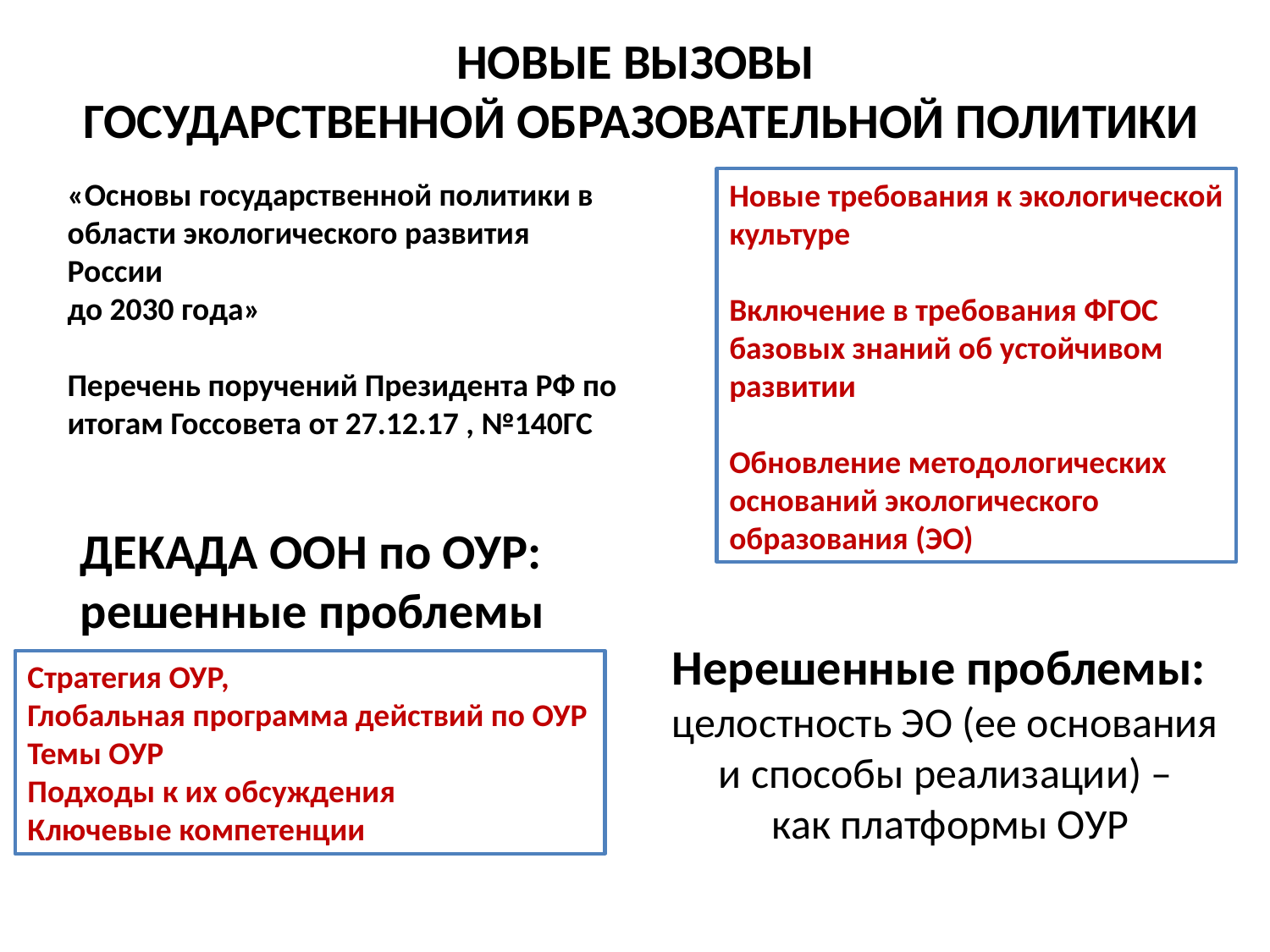

НОВЫЕ ВЫЗОВЫ
ГОСУДАРСТВЕННОЙ ОБРАЗОВАТЕЛЬНОЙ ПОЛИТИКИ
«Основы государственной политики в области экологического развития России
до 2030 года»

Перечень поручений Президента РФ по
итогам Госсовета от 27.12.17 , №140ГС
Новые требования к экологической
культуре

Включение в требования ФГОС
базовых знаний об устойчивом
развитии

Обновление методологических
оснований экологического
образования (ЭО)
ДЕКАДА ООН по ОУР:
решенные проблемы
Нерешенные проблемы:
целостность ЭО (ее основания
и способы реализации) –
как платформы ОУР
Стратегия ОУР,
Глобальная программа действий по ОУР
Темы ОУР
Подходы к их обсуждения
Ключевые компетенции